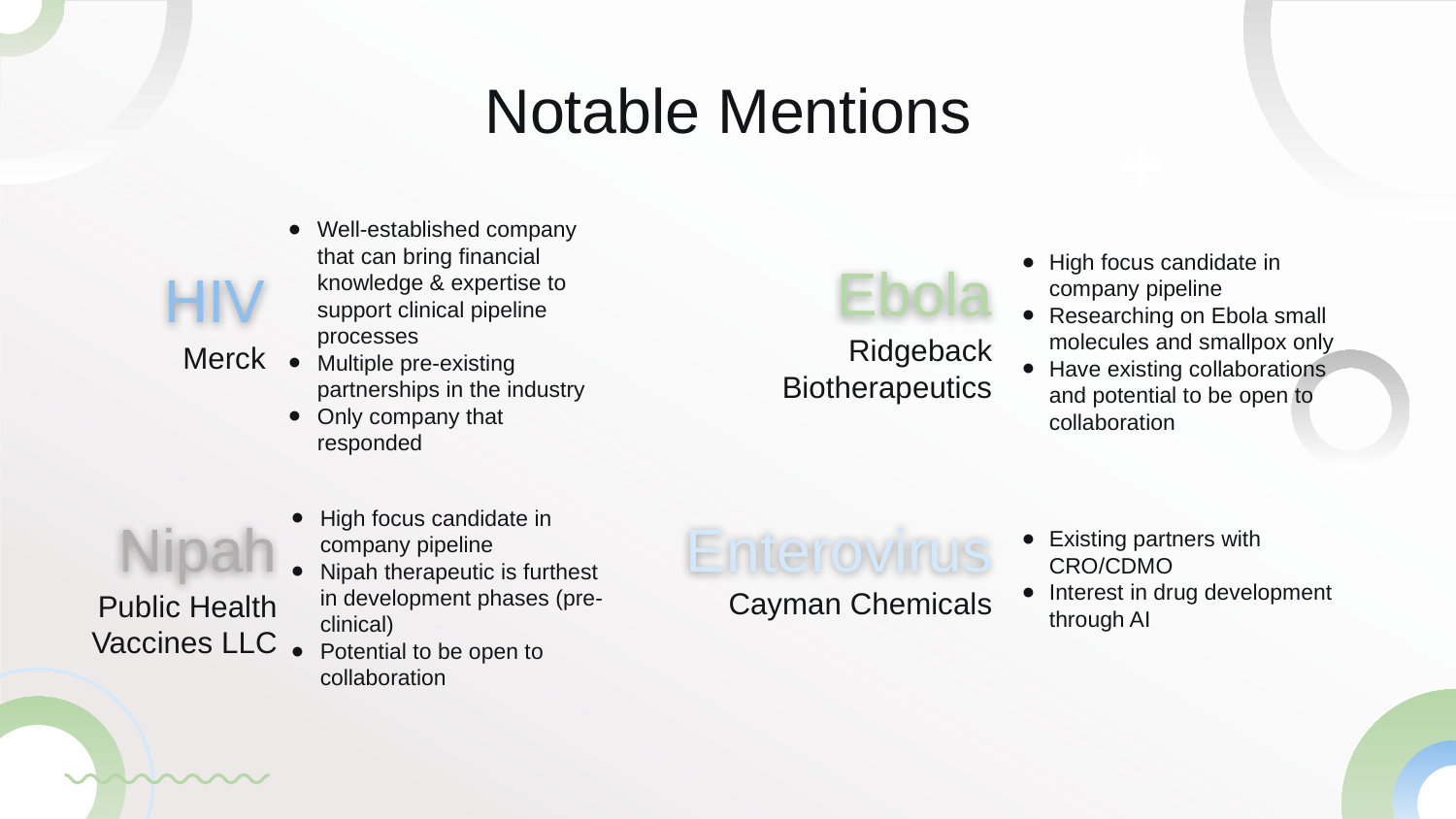

# Notable Mentions

Ebola
HIV
Well-established company that can bring financial knowledge & expertise to support clinical pipeline processes
Multiple pre-existing partnerships in the industry
Only company that responded
High focus candidate in company pipeline
Researching on Ebola small molecules and smallpox only
Have existing collaborations and potential to be open to collaboration
Merck
Ridgeback Biotherapeutics
Nipah
Enterovirus
High focus candidate in company pipeline
Nipah therapeutic is furthest in development phases (pre-clinical)
Potential to be open to collaboration
Existing partners with CRO/CDMO
Interest in drug development through AI
Cayman Chemicals
Public Health Vaccines LLC